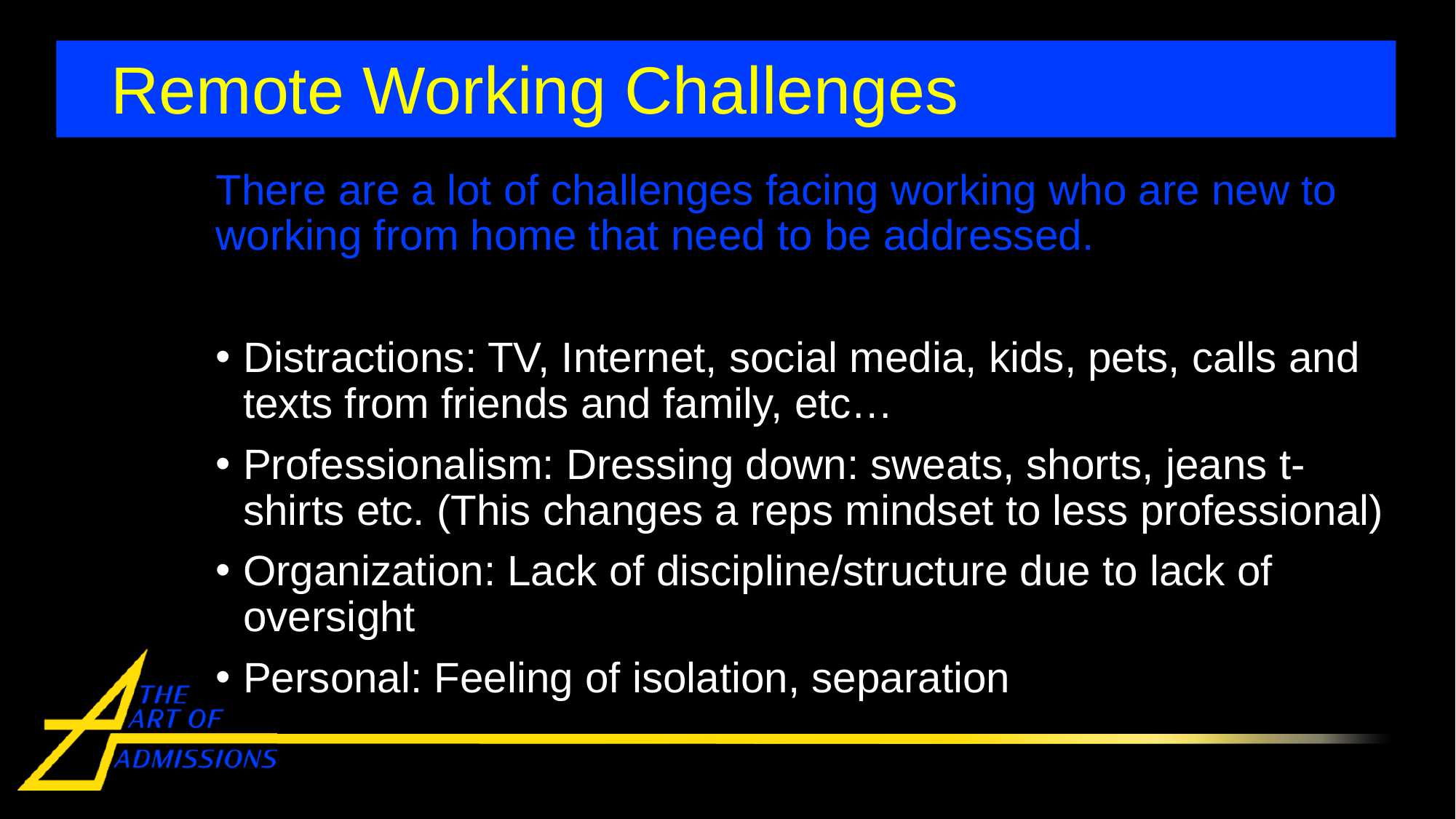

# Remote Working Challenges

There are a lot of challenges facing working who are new to working from home that need to be addressed.

Distractions: TV, Internet, social media, kids, pets, calls and texts from friends and family, etc…
Professionalism: Dressing down: sweats, shorts, jeans t-shirts etc. (This changes a reps mindset to less professional)
Organization: Lack of discipline/structure due to lack of oversight
Personal: Feeling of isolation, separation